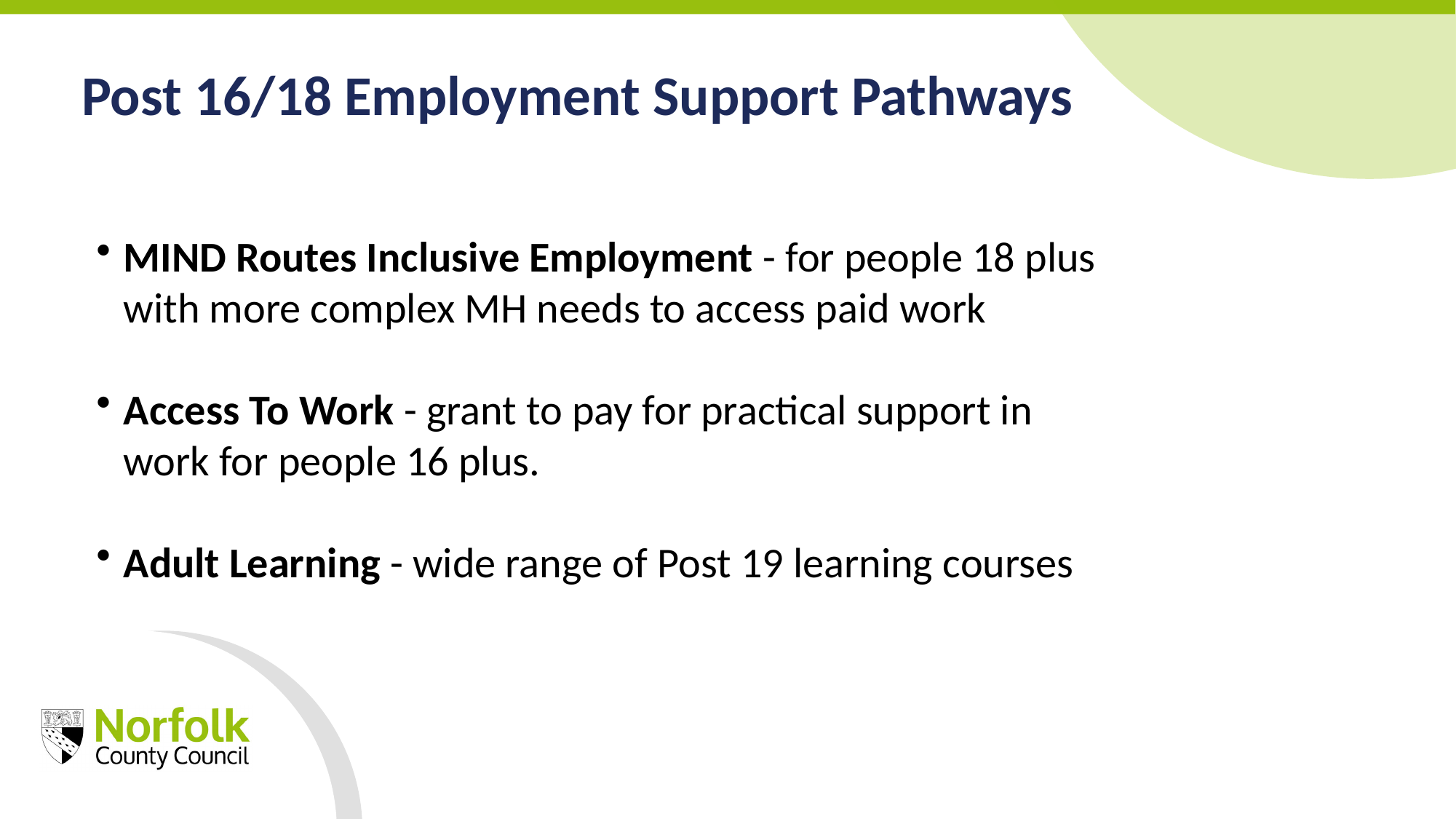

Post 16/18 Employment Support Pathways
MIND Routes Inclusive Employment​ - for people 18 plus with more complex MH needs to access paid work

Access To Work​ - grant to pay for practical support in work for people 16 plus.

Adult Learning - wide range of Post 19 learning courses